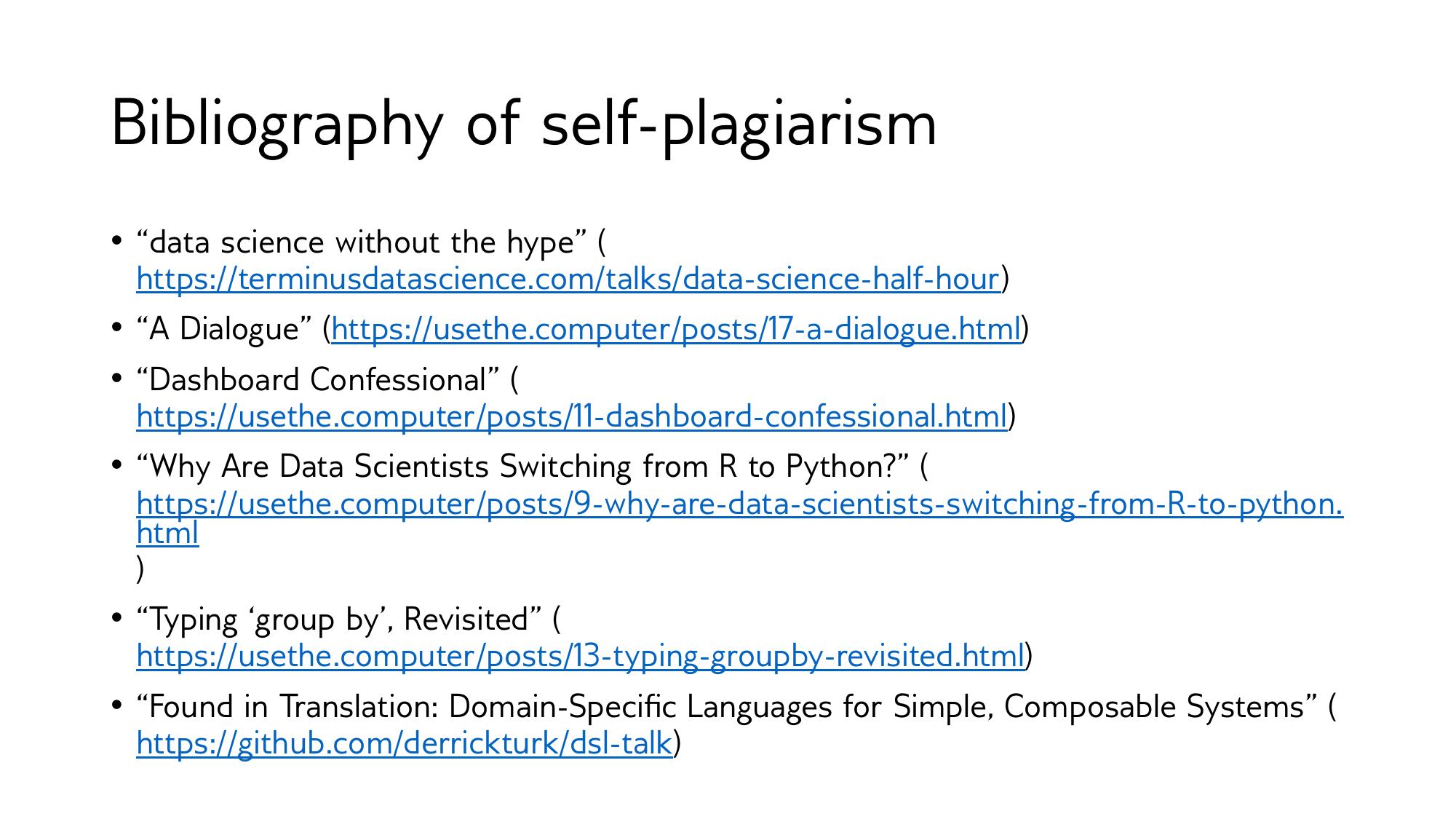

# Bibliography of self-plagiarism
“data science without the hype” (https://terminusdatascience.com/talks/data-science-half-hour)
“A Dialogue” (https://usethe.computer/posts/17-a-dialogue.html)
“Dashboard Confessional” (https://usethe.computer/posts/11-dashboard-confessional.html)
“Why Are Data Scientists Switching from R to Python?” (https://usethe.computer/posts/9-why-are-data-scientists-switching-from-R-to-python.html)
“Typing ‘group by’, Revisited” (https://usethe.computer/posts/13-typing-groupby-revisited.html)
“Found in Translation: Domain-Specific Languages for Simple, Composable Systems” (https://github.com/derrickturk/dsl-talk)